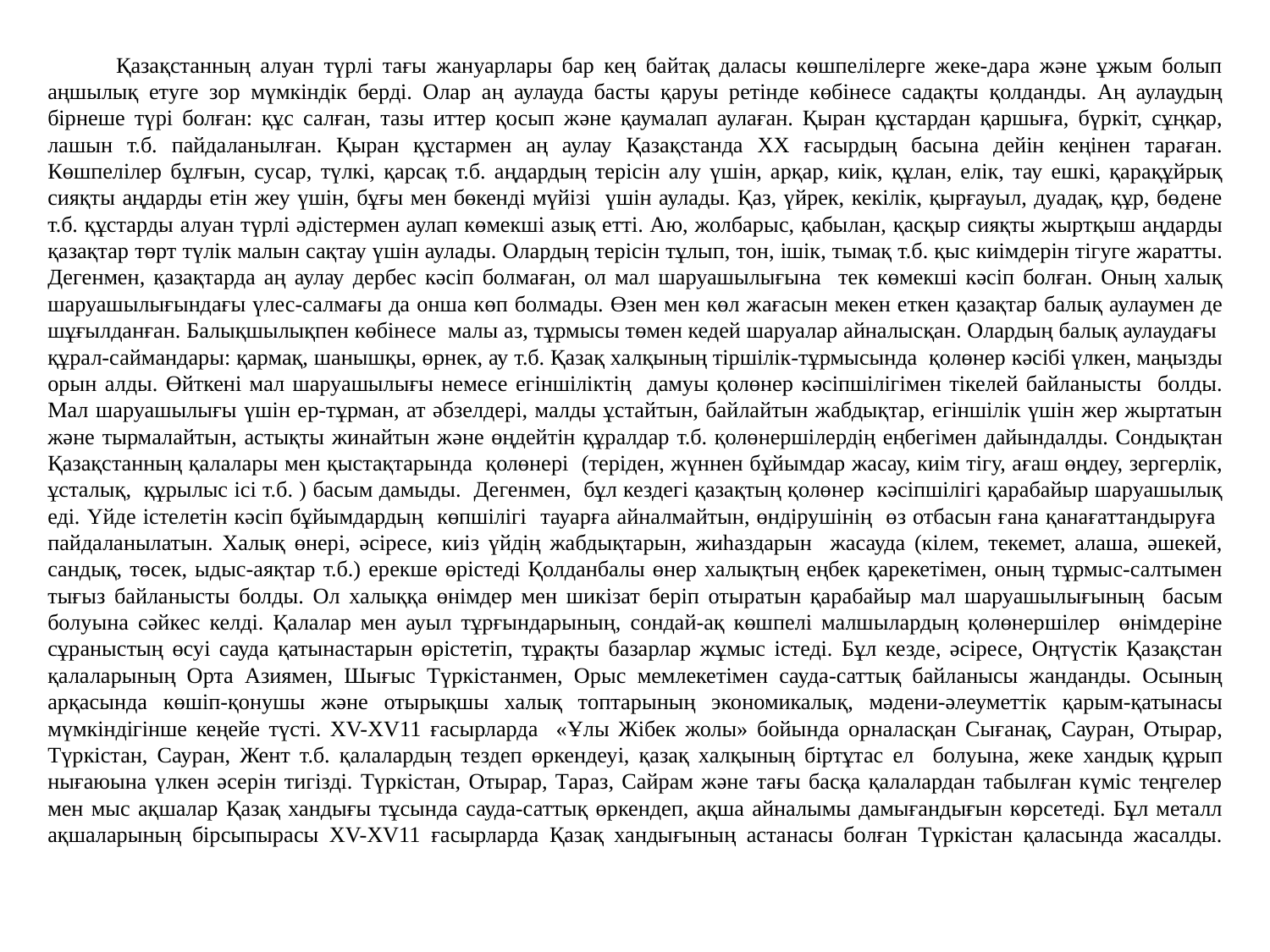

# Қазақстанның алуан түрлі тағы жануарлары бар кең байтақ даласы көшпелілерге жеке-дара және ұжым болып аңшылық етуге зор мүмкіндік берді. Олар аң аулауда басты қаруы ретінде көбінесе садақты қолданды. Аң аулаудың бірнеше түрі болған: құс салған, тазы иттер қосып және қаумалап аулаған. Қыран құстардан қаршыға, бүркіт, сұңқар, лашын т.б. пайдаланылған. Қыран құстармен аң аулау Қазақстанда ХХ ғасырдың басына дейін кеңінен тараған. Көшпелілер бұлғын, сусар, түлкі, қарсақ т.б. аңдардың терісін алу үшін, арқар, киік, құлан, елік, тау ешкі, қарақұйрық сияқты аңдарды етін жеу үшін, бұғы мен бөкенді мүйізі  үшін аулады. Қаз, үйрек, кекілік, қырғауыл, дуадақ, құр, бөдене т.б. құстарды алуан түрлі әдістермен аулап көмекші азық етті. Аю, жолбарыс, қабылан, қасқыр сияқты жыртқыш аңдарды қазақтар төрт түлік малын сақтау үшін аулады. Олардың терісін тұлып, тон, ішік, тымақ т.б. қыс киімдерін тігуге жаратты. Дегенмен, қазақтарда аң аулау дербес кәсіп болмаған, ол мал шаруашылығына  тек көмекші кәсіп болған. Оның халық шаруашылығындағы үлес-салмағы да онша көп болмады. Өзен мен көл жағасын мекен еткен қазақтар балық аулаумен де шұғылданған. Балықшылықпен көбінесе  малы аз, тұрмысы төмен кедей шаруалар айналысқан. Олардың балық аулаудағы  құрал-саймандары: қармақ, шанышқы, өрнек, ау т.б. Қазақ халқының тіршілік-тұрмысында  қолөнер кәсібі үлкен, маңызды орын алды. Өйткені мал шаруашылығы немесе егіншіліктің  дамуы қолөнер кәсіпшілігімен тікелей байланысты  болды. Мал шаруашылығы үшін ер-тұрман, ат әбзелдері, малды ұстайтын, байлайтын жабдықтар, егіншілік үшін жер жыртатын және тырмалайтын, астықты жинайтын және өңдейтін құралдар т.б. қолөнершілердің еңбегімен дайындалды. Сондықтан Қазақстанның қалалары мен қыстақтарында  қолөнері  (теріден, жүннен бұйымдар жасау, киім тігу, ағаш өңдеу, зергерлік, ұсталық,  құрылыс ісі т.б. ) басым дамыды.  Дегенмен,  бұл кездегі қазақтың қолөнер  кәсіпшілігі қарабайыр шаруашылық еді. Үйде істелетін кәсіп бұйымдардың  көпшілігі  тауарға айналмайтын, өндірушінің  өз отбасын ғана қанағаттандыруға  пайдаланылатын. Халық өнері, әсіресе, киіз үйдің жабдықтарын, жиһаздарын  жасауда (кілем, текемет, алаша, әшекей, сандық, төсек, ыдыс-аяқтар т.б.) ерекше өрістеді Қолданбалы өнер халықтың еңбек қарекетімен, оның тұрмыс-салтымен тығыз байланысты болды. Ол халыққа өнімдер мен шикізат беріп отыратын қарабайыр мал шаруашылығының  басым болуына сәйкес келді. Қалалар мен ауыл тұрғындарының, сондай-ақ көшпелі малшылардың қолөнершілер  өнімдеріне сұраныстың өсуі сауда қатынастарын өрістетіп, тұрақты базарлар жұмыс істеді. Бұл кезде, әсіресе, Оңтүстік Қазақстан қалаларының Орта Азиямен, Шығыс Түркістанмен, Орыс мемлекетімен сауда-саттық байланысы жанданды. Осының арқасында көшіп-қонушы және отырықшы халық топтарының экономикалық, мәдени-әлеуметтік қарым-қатынасы мүмкіндігінше кеңейе түсті. ХV-ХV11 ғасырларда  «Ұлы Жібек жолы» бойында орналасқан Сығанақ, Сауран, Отырар, Түркістан, Сауран, Жент т.б. қалалардың тездеп өркендеуі, қазақ халқының біртұтас ел  болуына, жеке хандық құрып нығаюына үлкен әсерін тигізді. Түркістан, Отырар, Тараз, Сайрам және тағы басқа қалалардан табылған күміс теңгелер мен мыс ақшалар Қазақ хандығы тұсында сауда-саттық өркендеп, ақша айналымы дамығандығын көрсетеді. Бұл металл ақшаларының бірсыпырасы ХV-ХV11 ғасырларда Қазақ хандығының астанасы болған Түркістан қаласында жасалды.